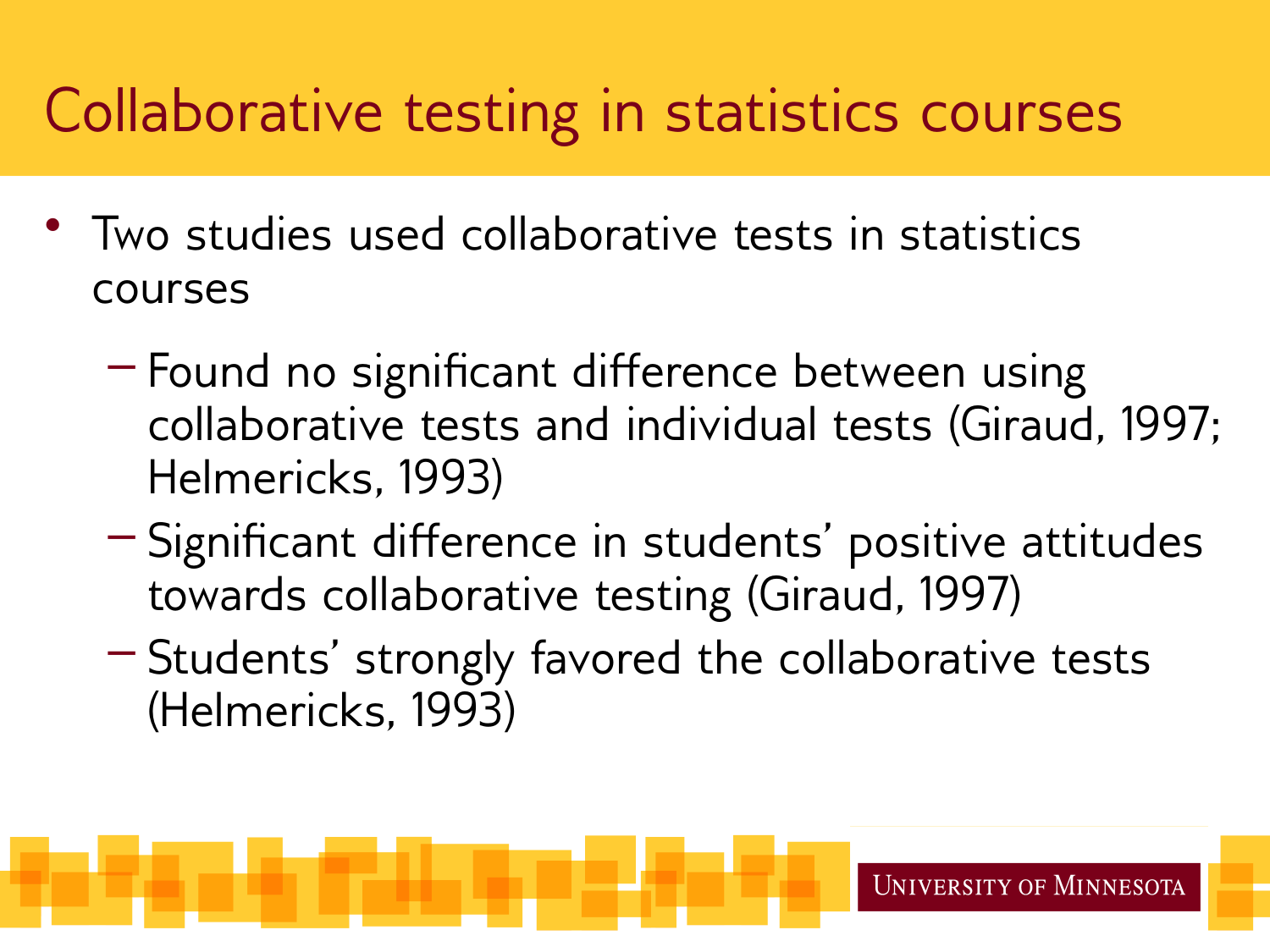

# Collaborative testing in statistics courses
Two studies used collaborative tests in statistics courses
Found no significant difference between using collaborative tests and individual tests (Giraud, 1997; Helmericks, 1993)
Significant difference in students’ positive attitudes towards collaborative testing (Giraud, 1997)
Students’ strongly favored the collaborative tests (Helmericks, 1993)